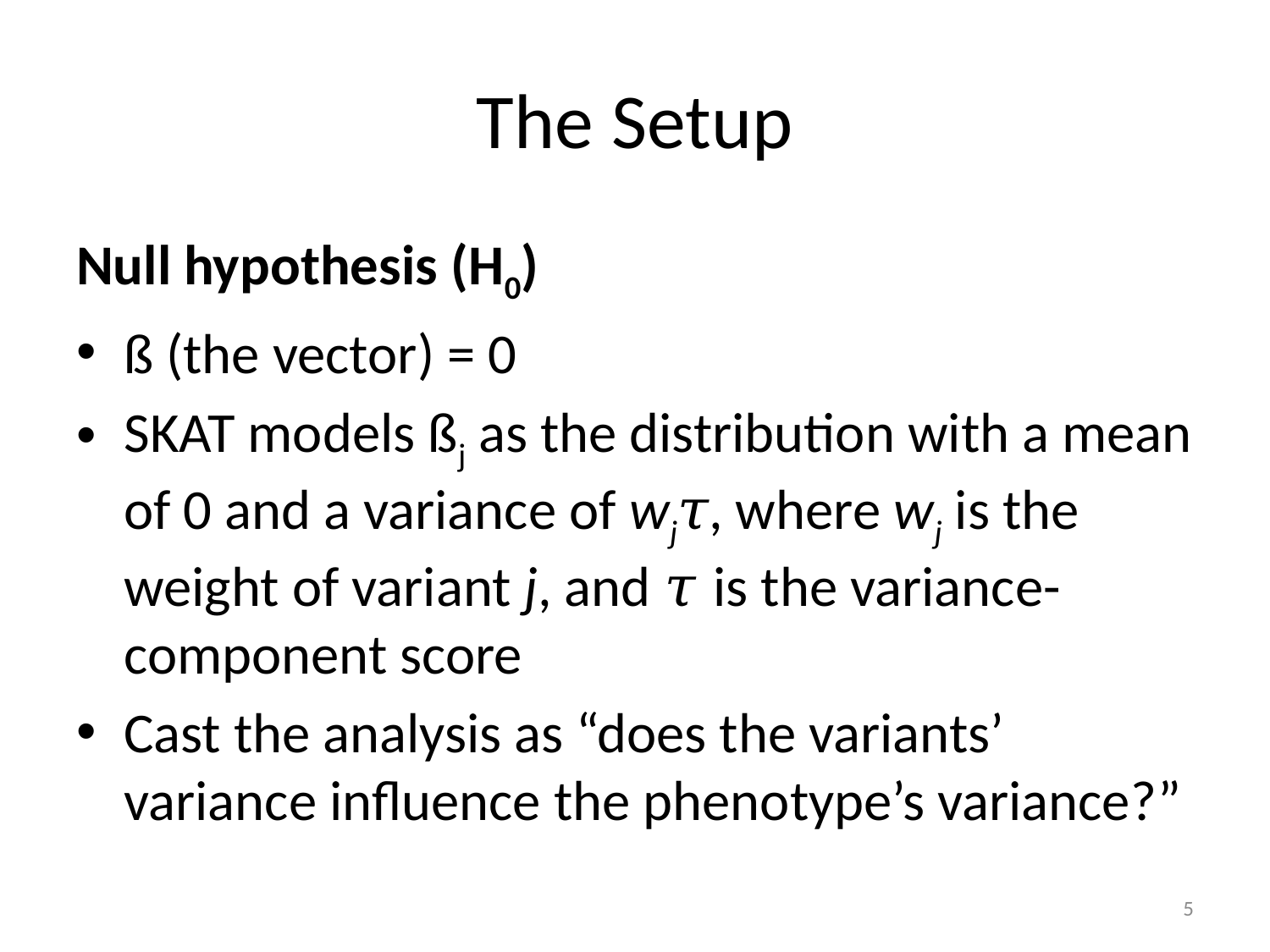

# The Setup
Null hypothesis (H0)
ß (the vector) = 0
SKAT models ßj as the distribution with a mean of 0 and a variance of wj𝜏, where wj is the weight of variant j, and 𝜏 is the variance-component score
Cast the analysis as “does the variants’ variance influence the phenotype’s variance?”
5